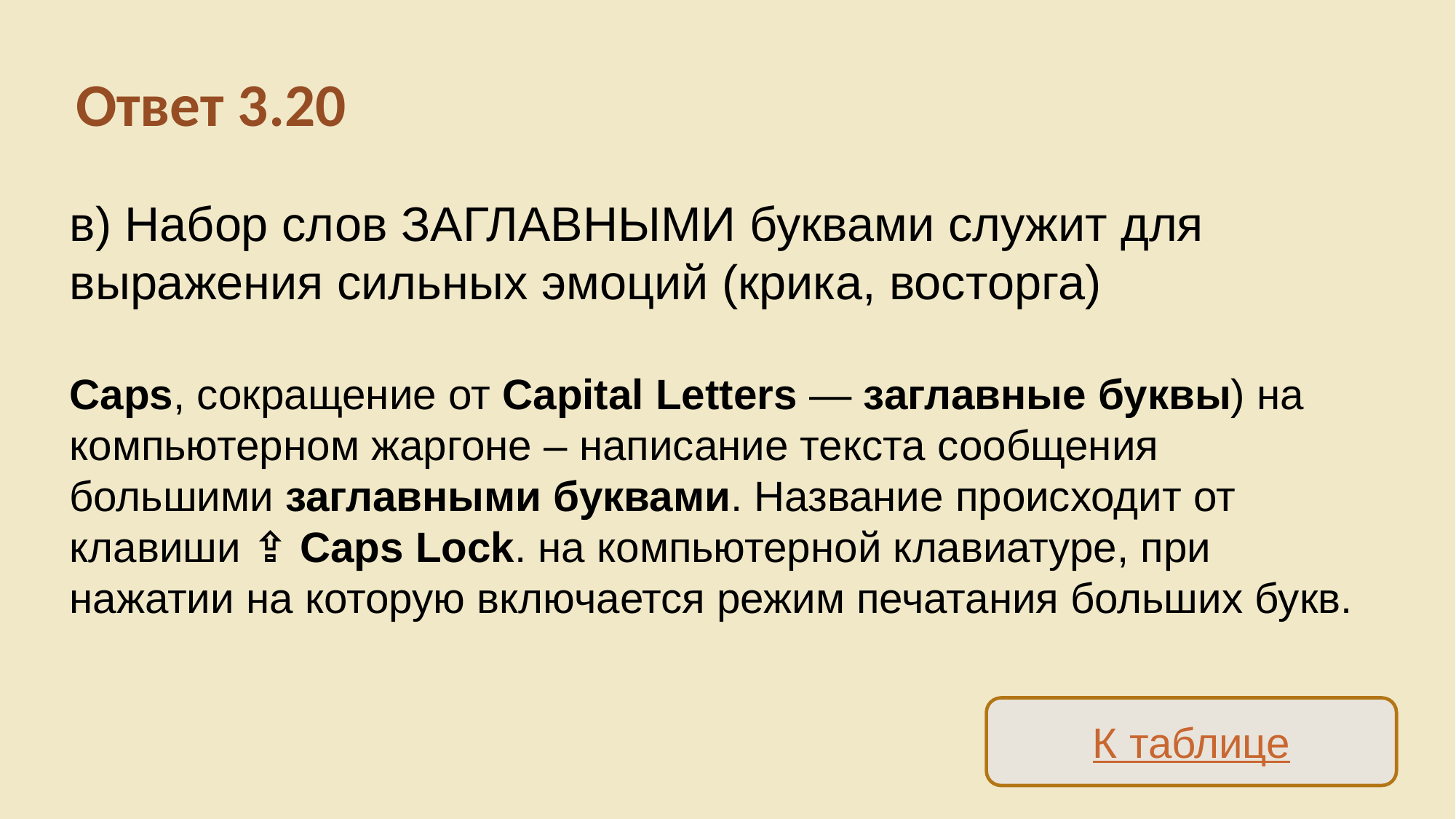

Ответ 3.20
в) Набор слов ЗАГЛАВНЫМИ буквами служит для выражения сильных эмоций (крика, восторга)

Caps, сокращение от Capital Letters — заглавные буквы) на компьютерном жаргоне – написание текста сообщения большими заглавными буквами. Название происходит от клавиши ⇪ Caps Lock. на компьютерной клавиатуре, при нажатии на которую включается режим печатания больших букв.

К таблице